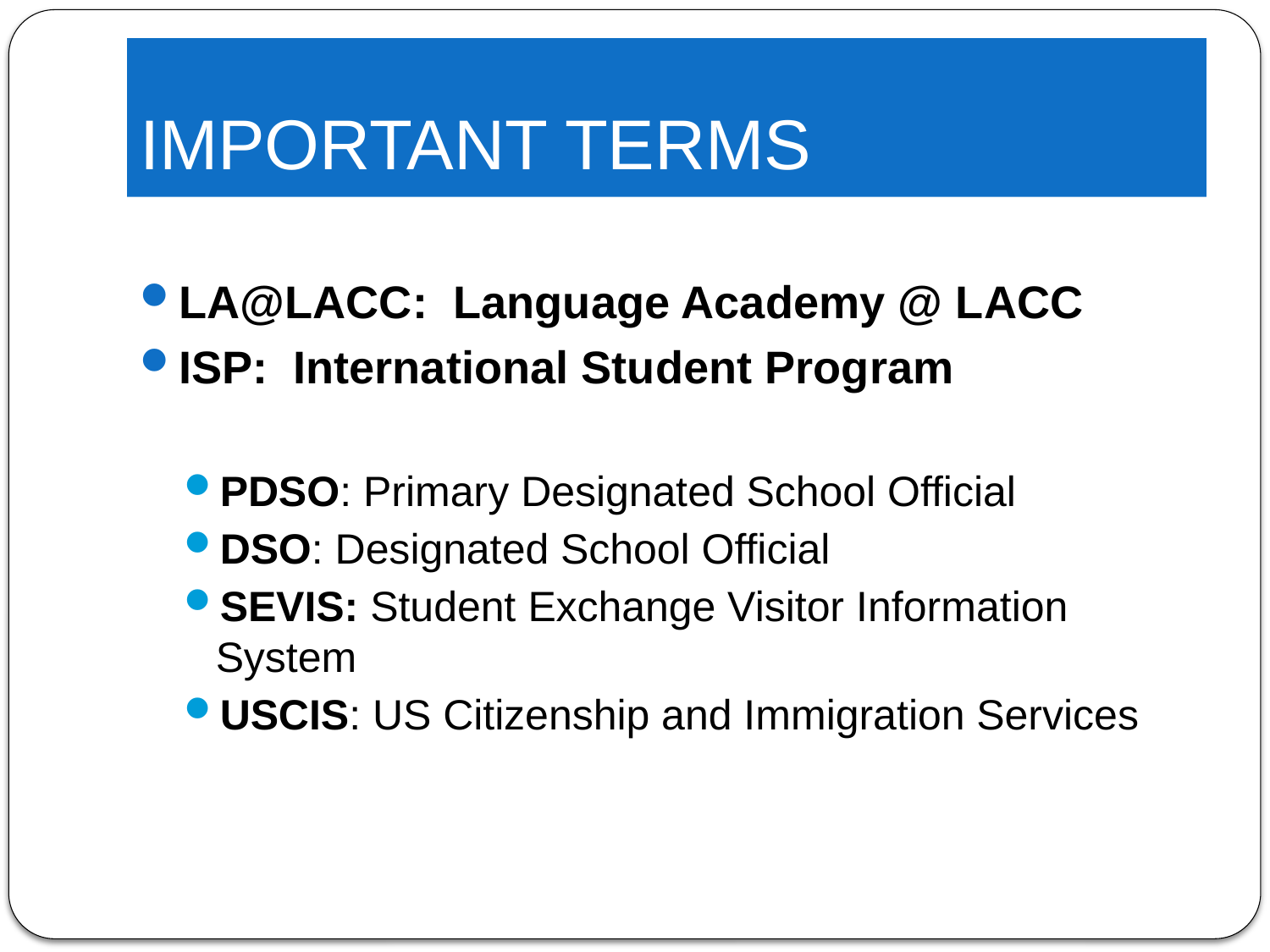

# IMPORTANT TERMS

LA@LACC:  Language Academy @ LACC
ISP:  International Student Program

PDSO: Primary Designated School Official
DSO: Designated School Official
SEVIS: Student Exchange Visitor Information System
USCIS: US Citizenship and Immigration Services